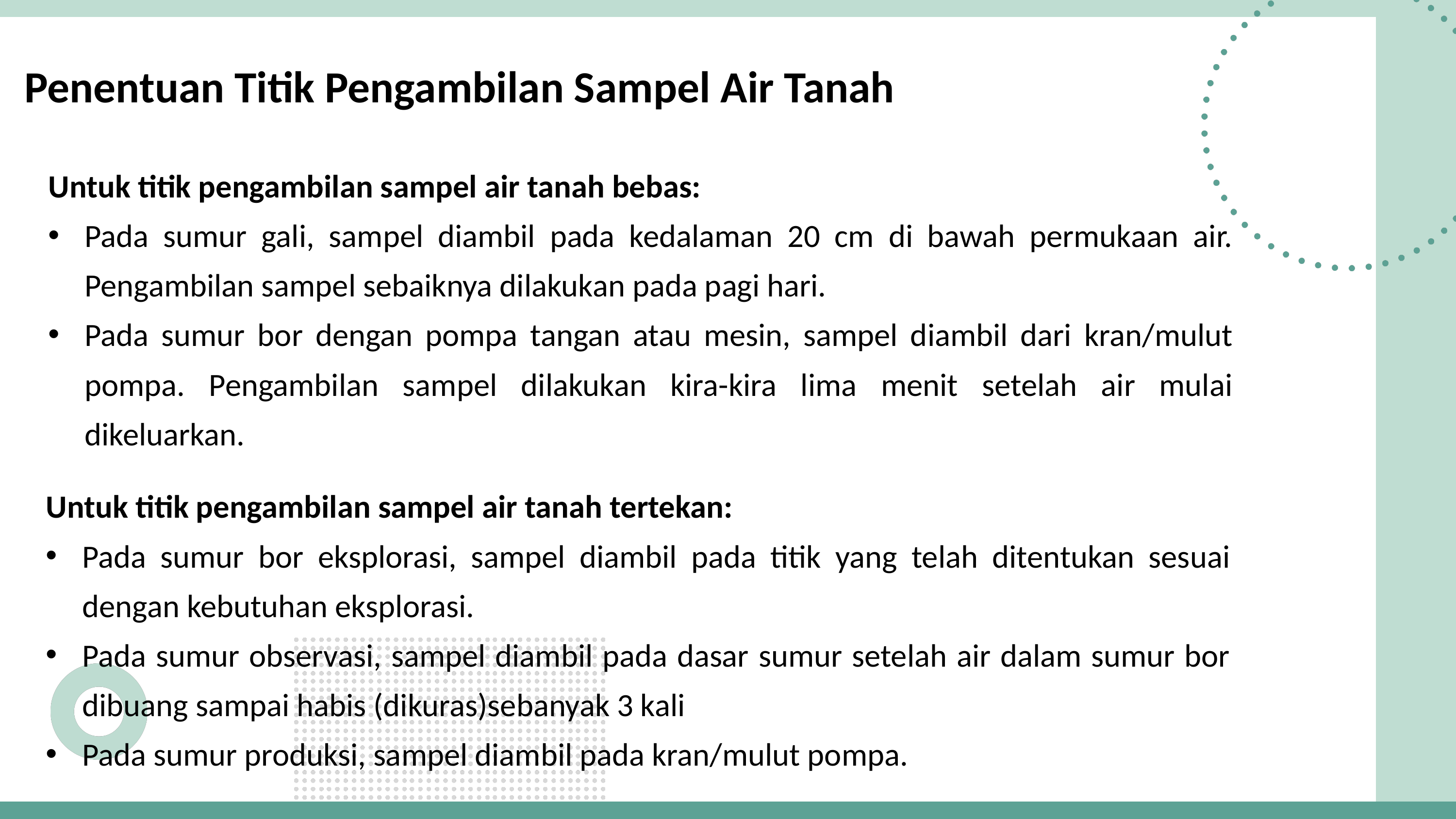

Penentuan Titik Pengambilan Sampel Air Tanah
Untuk titik pengambilan sampel air tanah bebas:
Pada sumur gali, sampel diambil pada kedalaman 20 cm di bawah permukaan air. Pengambilan sampel sebaiknya dilakukan pada pagi hari.
Pada sumur bor dengan pompa tangan atau mesin, sampel diambil dari kran/mulut pompa. Pengambilan sampel dilakukan kira-kira lima menit setelah air mulai dikeluarkan.

Untuk titik pengambilan sampel air tanah tertekan:
Pada sumur bor eksplorasi, sampel diambil pada titik yang telah ditentukan sesuai dengan kebutuhan eksplorasi.
Pada sumur observasi, sampel diambil pada dasar sumur setelah air dalam sumur bor dibuang sampai habis (dikuras)sebanyak 3 kali
Pada sumur produksi, sampel diambil pada kran/mulut pompa.